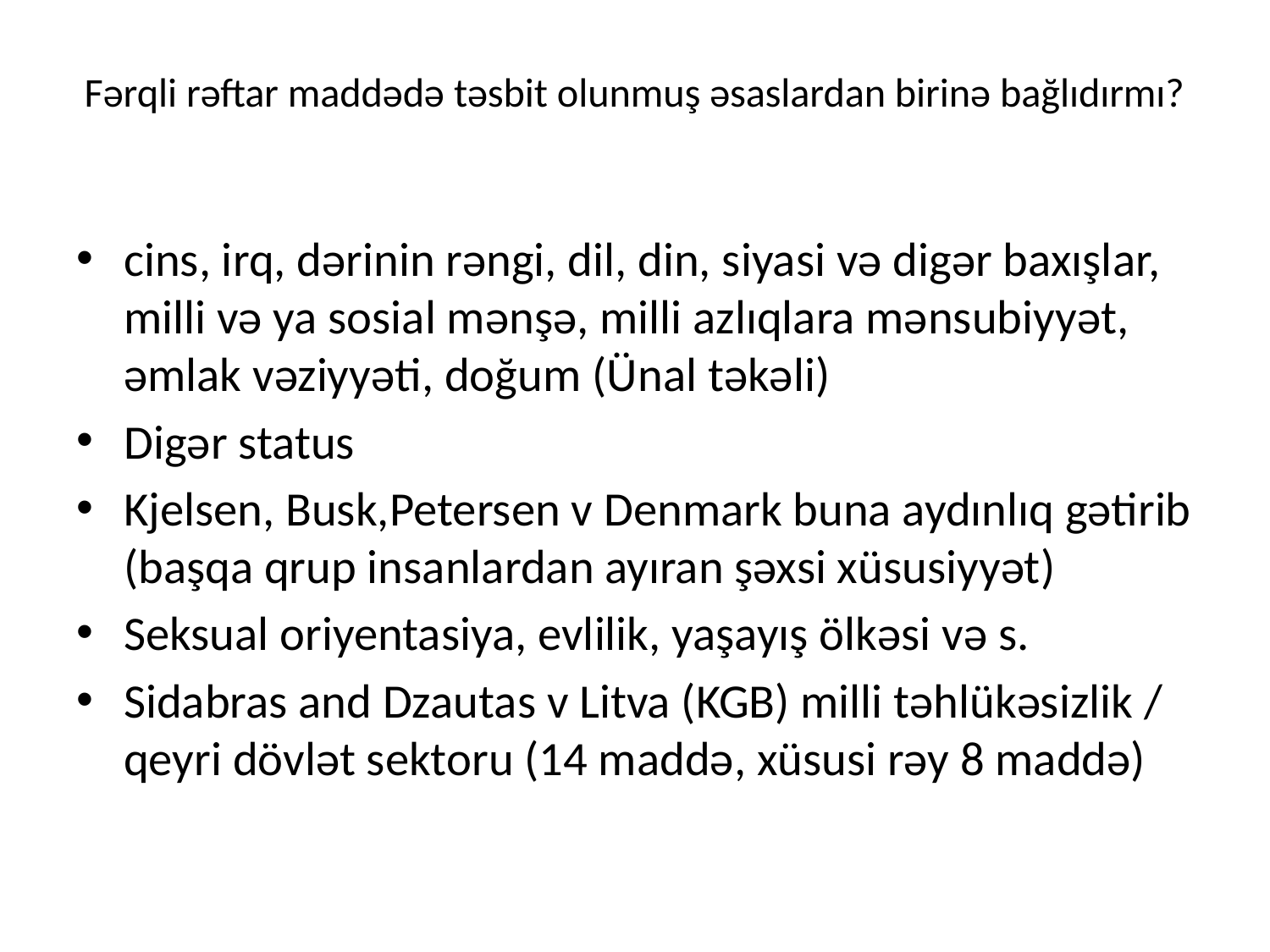

# Fərqli rəftar maddədə təsbit olunmuş əsaslardan birinə bağlıdırmı?
cins, irq, dərinin rəngi, dil, din, siyasi və digər baxışlar, milli və ya sosial mənşə, milli azlıqlara mənsubiyyət, əmlak vəziyyəti, doğum (Ünal təkəli)
Digər status
Kjelsen, Busk,Petersen v Denmark buna aydınlıq gətirib (başqa qrup insanlardan ayıran şəxsi xüsusiyyət)
Seksual oriyentasiya, evlilik, yaşayış ölkəsi və s.
Sidabras and Dzautas v Litva (KGB) milli təhlükəsizlik / qeyri dövlət sektoru (14 maddə, xüsusi rəy 8 maddə)